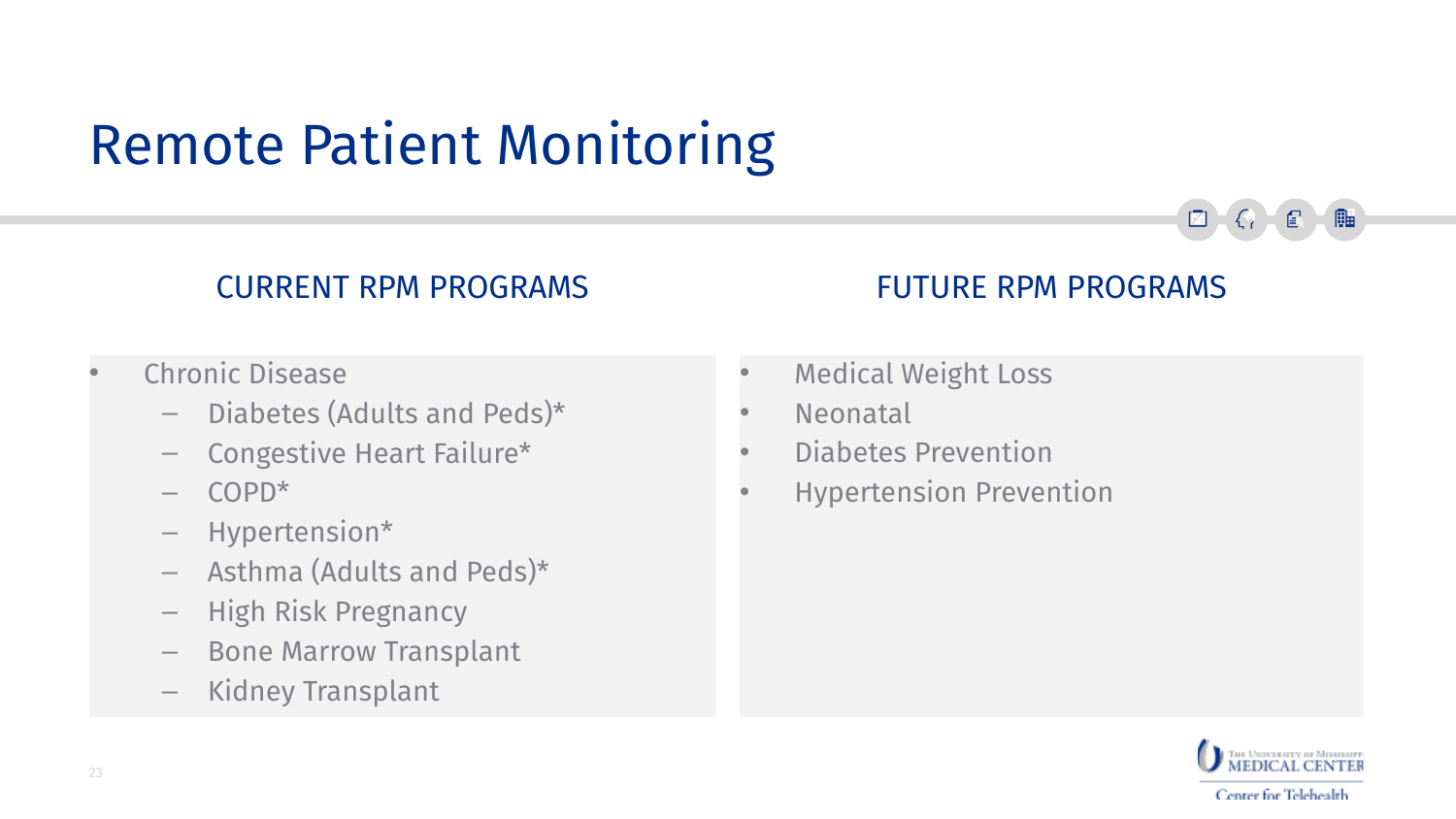

# Remote Patient Monitoring
CURRENT RPM PROGRAMS
FUTURE RPM PROGRAMS
Medical Weight Loss
Neonatal
Diabetes Prevention
Hypertension Prevention
Chronic Disease
Diabetes (Adults and Peds)*
Congestive Heart Failure*
COPD*
Hypertension*
Asthma (Adults and Peds)*
High Risk Pregnancy
Bone Marrow Transplant
Kidney Transplant

23